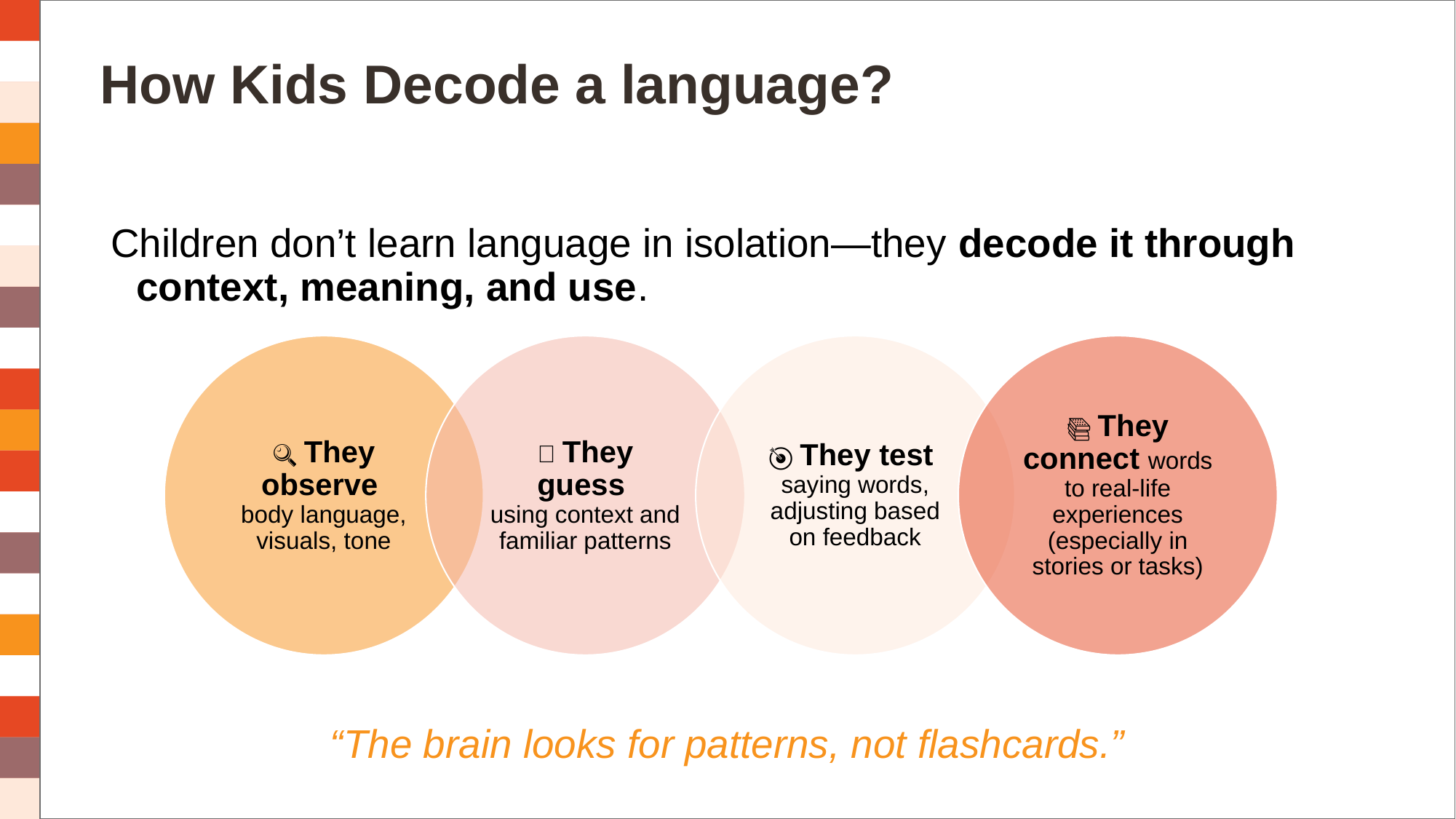

# How Kids Decode a language?
Children don’t learn language in isolation—they decode it through context, meaning, and use.

“The brain looks for patterns, not flashcards.”

🔍 They observe
body language, visuals, tone
🧩 They guess
using context and familiar patterns
🎯 They test
saying words, adjusting based on feedback
📚 They connect words to real-life experiences (especially in stories or tasks)